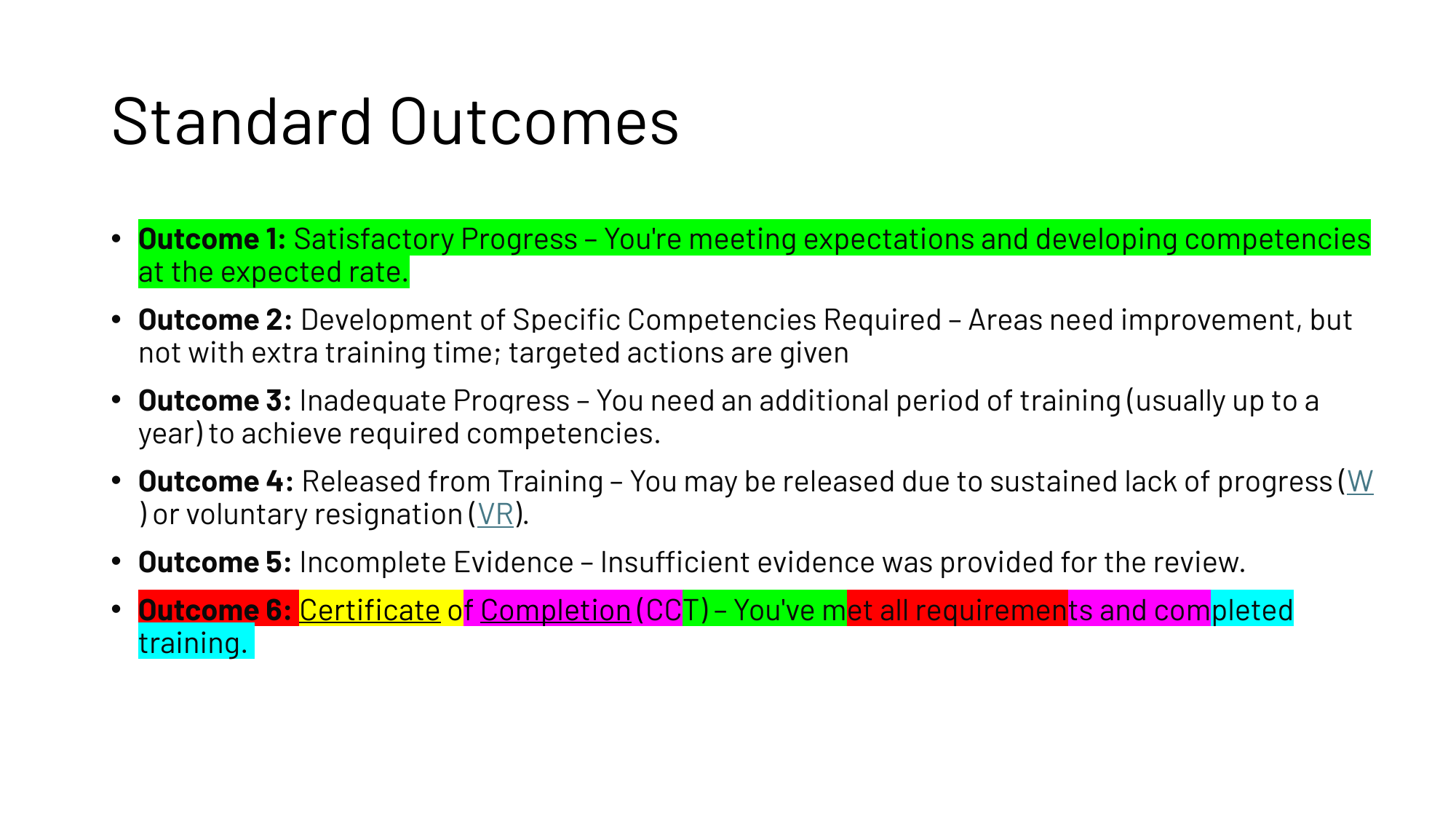

# Standard Outcomes
Outcome 1: Satisfactory Progress – You're meeting expectations and developing competencies at the expected rate.
Outcome 2: Development of Specific Competencies Required – Areas need improvement, but not with extra training time; targeted actions are given
Outcome 3: Inadequate Progress – You need an additional period of training (usually up to a year) to achieve required competencies.
Outcome 4: Released from Training – You may be released due to sustained lack of progress (W) or voluntary resignation (VR).
Outcome 5: Incomplete Evidence – Insufficient evidence was provided for the review.
Outcome 6: Certificate of Completion (CCT) – You've met all requirements and completed training.